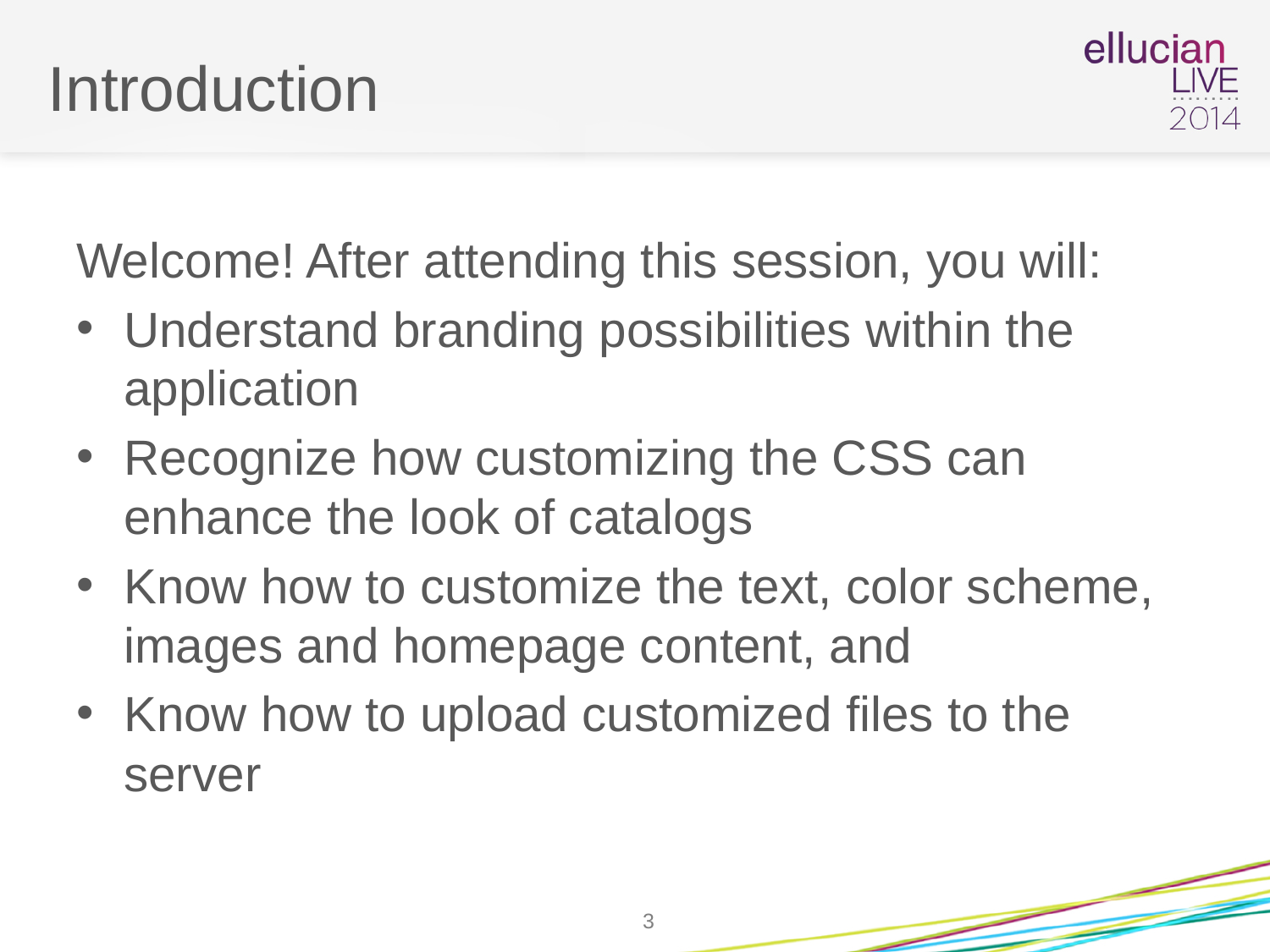

# Introduction
Welcome! After attending this session, you will:
Understand branding possibilities within the application
Recognize how customizing the CSS can enhance the look of catalogs
Know how to customize the text, color scheme, images and homepage content, and
Know how to upload customized files to the server
3